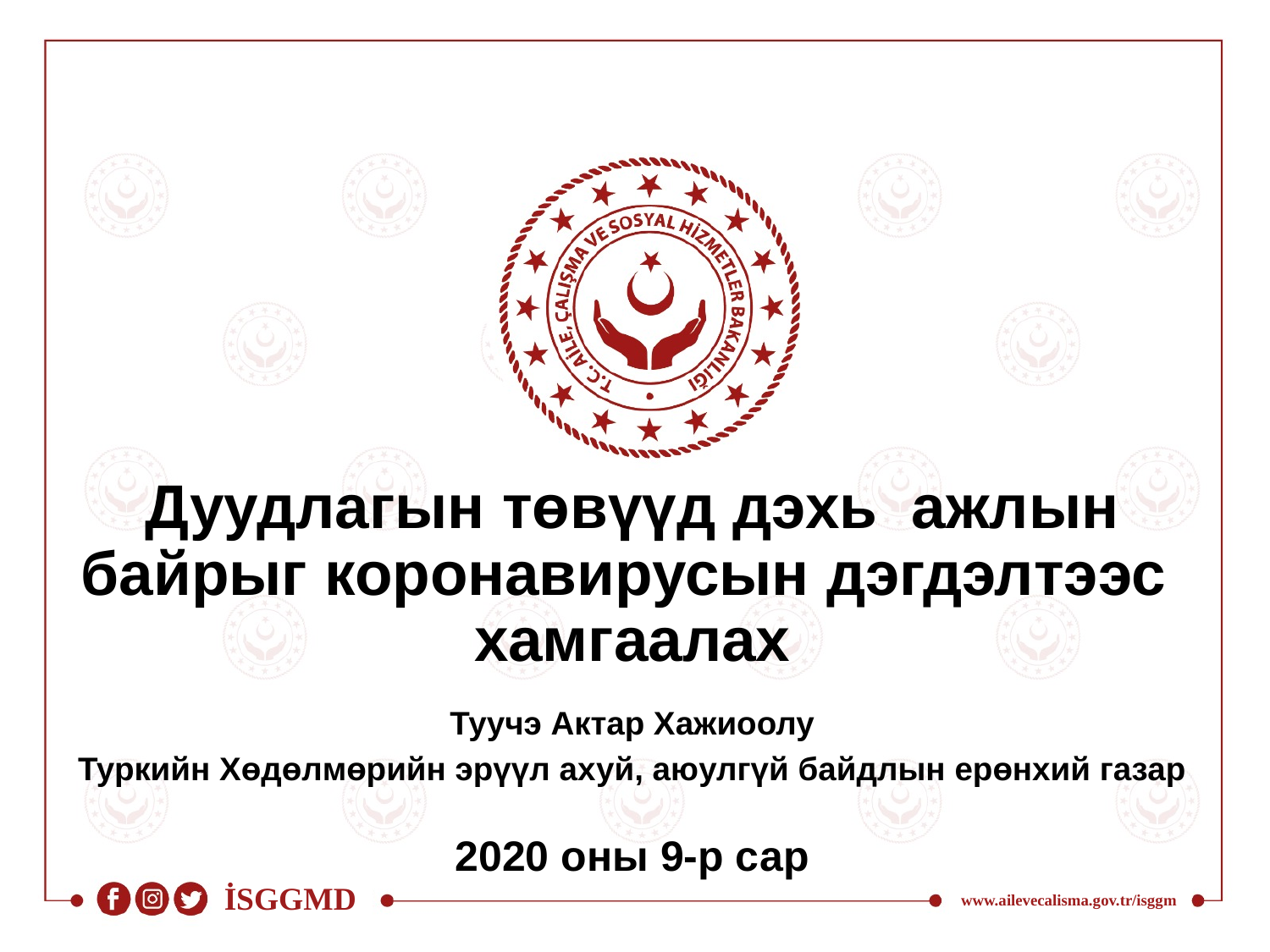

# Дуудлагын төвүүд дэхь  ажлын байрыг коронавирусын дэгдэлтээс  хамгаалах
Туучэ Актар Хажиоолу
Туркийн Хөдөлмөрийн эрүүл ахуй, аюулгүй байдлын ерөнхий газар
2020 оны 9-р сар